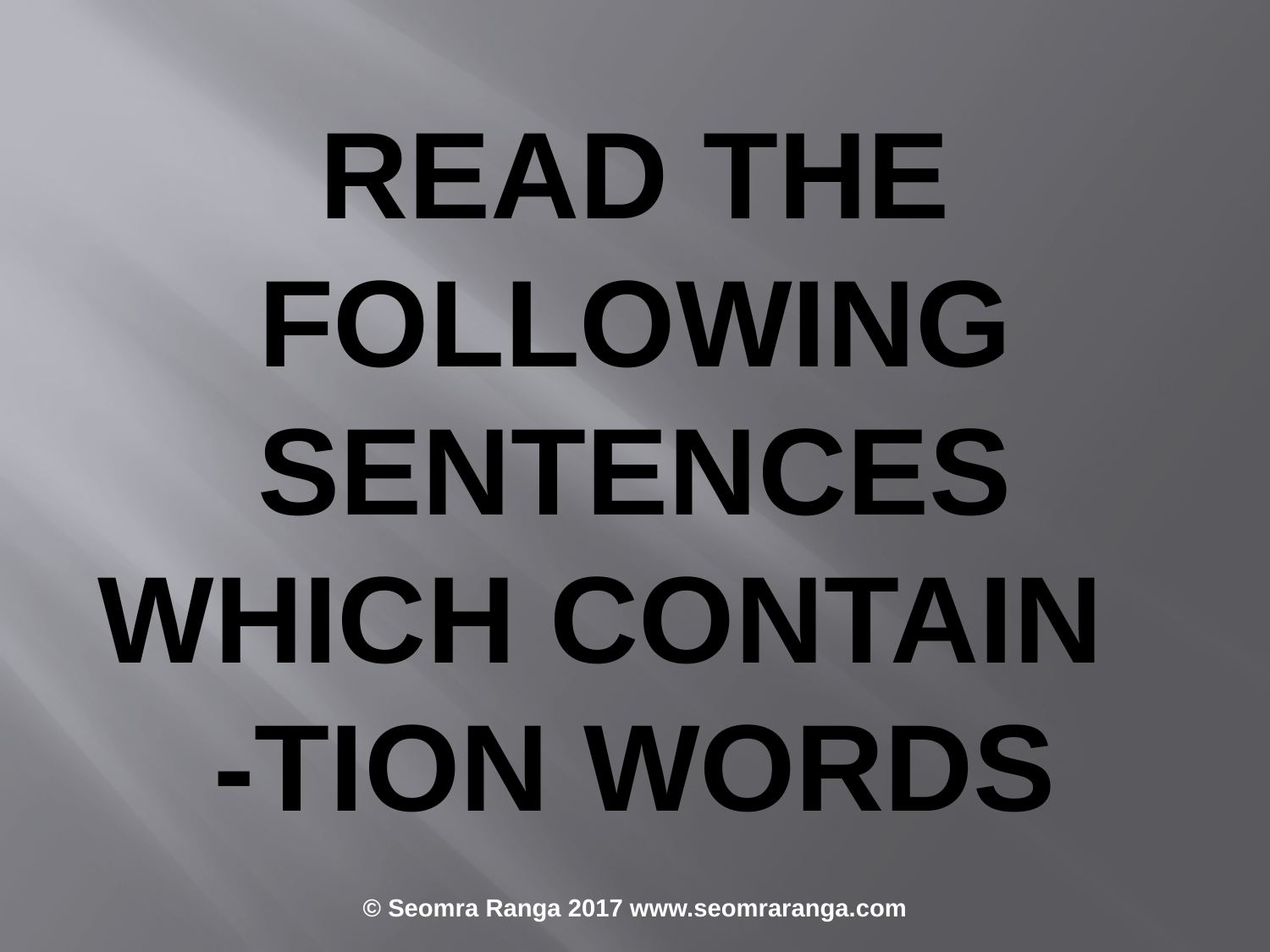

# Read the following sentences which contain   -tion words
© Seomra Ranga 2017 www.seomraranga.com